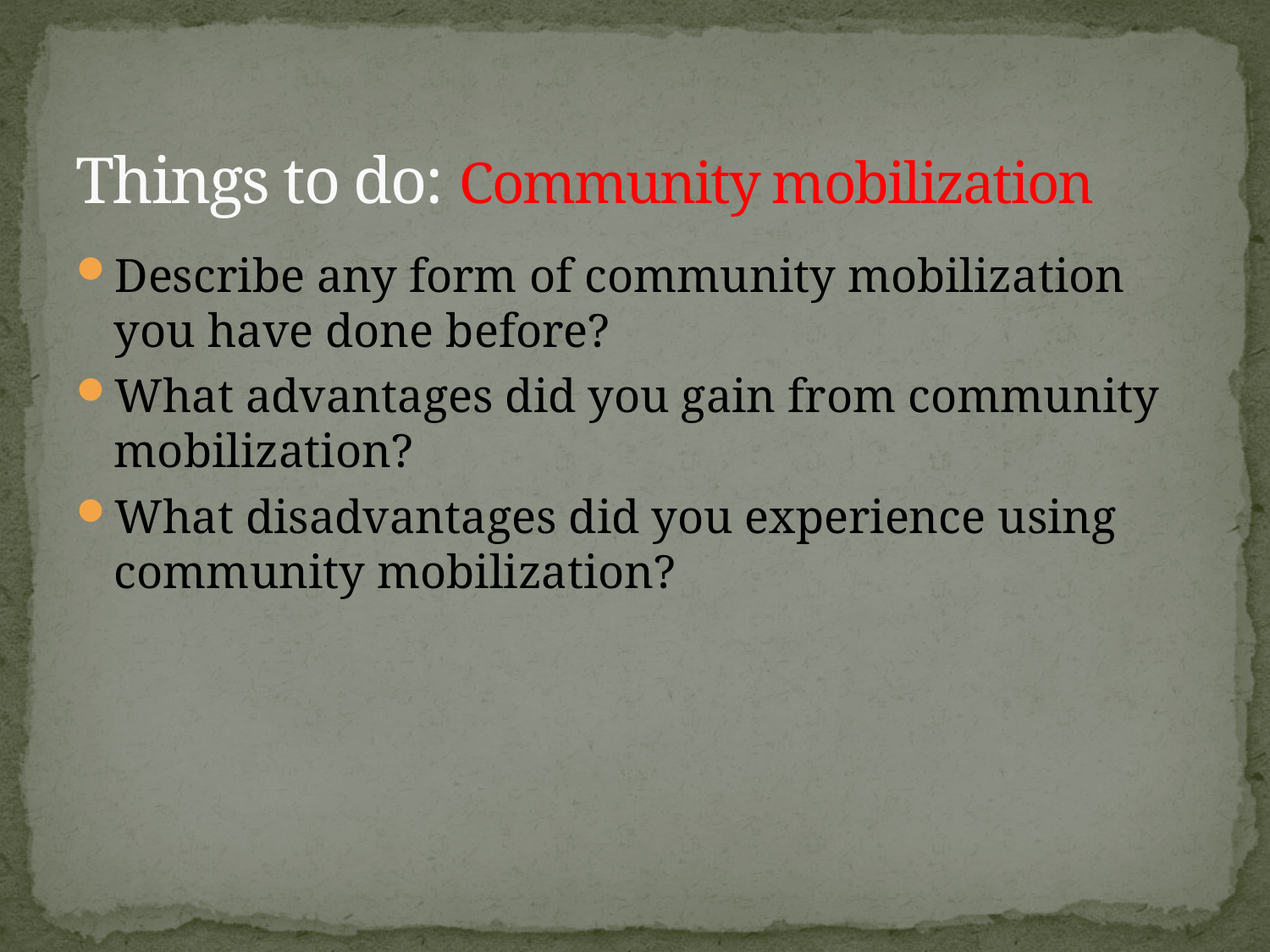

# Things to do: Community mobilization
Describe any form of community mobilization you have done before?
What advantages did you gain from community mobilization?
What disadvantages did you experience using community mobilization?